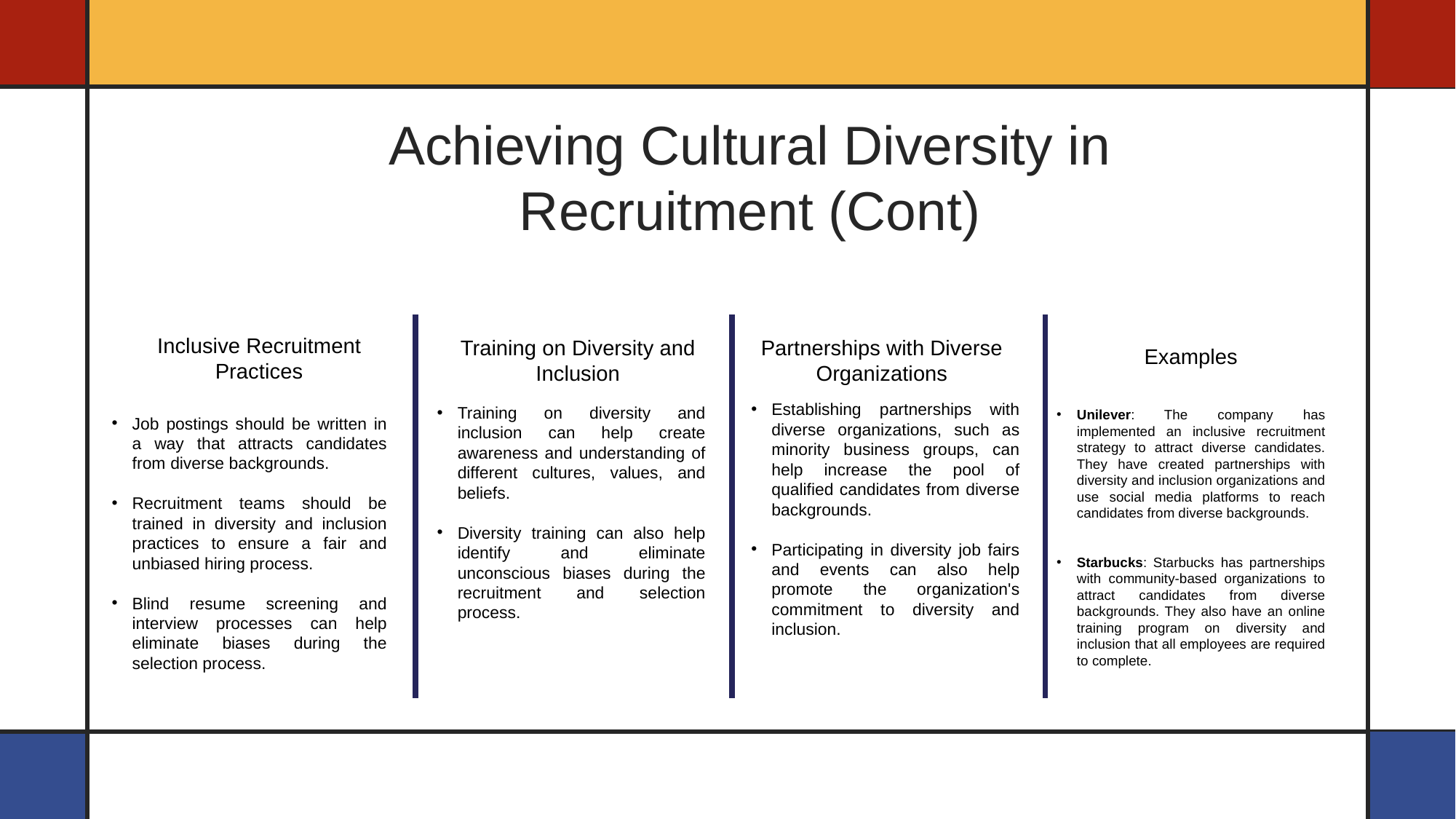

Achieving Cultural Diversity in Recruitment (Cont)

Inclusive Recruitment Practices
Training on Diversity and Inclusion
Partnerships with Diverse Organizations
Examples
Unilever: The company has implemented an inclusive recruitment strategy to attract diverse candidates. They have created partnerships with diversity and inclusion organizations and use social media platforms to reach candidates from diverse backgrounds.

Starbucks: Starbucks has partnerships with community-based organizations to attract candidates from diverse backgrounds. They also have an online training program on diversity and inclusion that all employees are required to complete.
Job postings should be written in a way that attracts candidates from diverse backgrounds.

Recruitment teams should be trained in diversity and inclusion practices to ensure a fair and unbiased hiring process.

Blind resume screening and interview processes can help eliminate biases during the selection process.
Establishing partnerships with diverse organizations, such as minority business groups, can help increase the pool of qualified candidates from diverse backgrounds.

Participating in diversity job fairs and events can also help promote the organization's commitment to diversity and inclusion.
Training on diversity and inclusion can help create awareness and understanding of different cultures, values, and beliefs.

Diversity training can also help identify and eliminate unconscious biases during the recruitment and selection process.